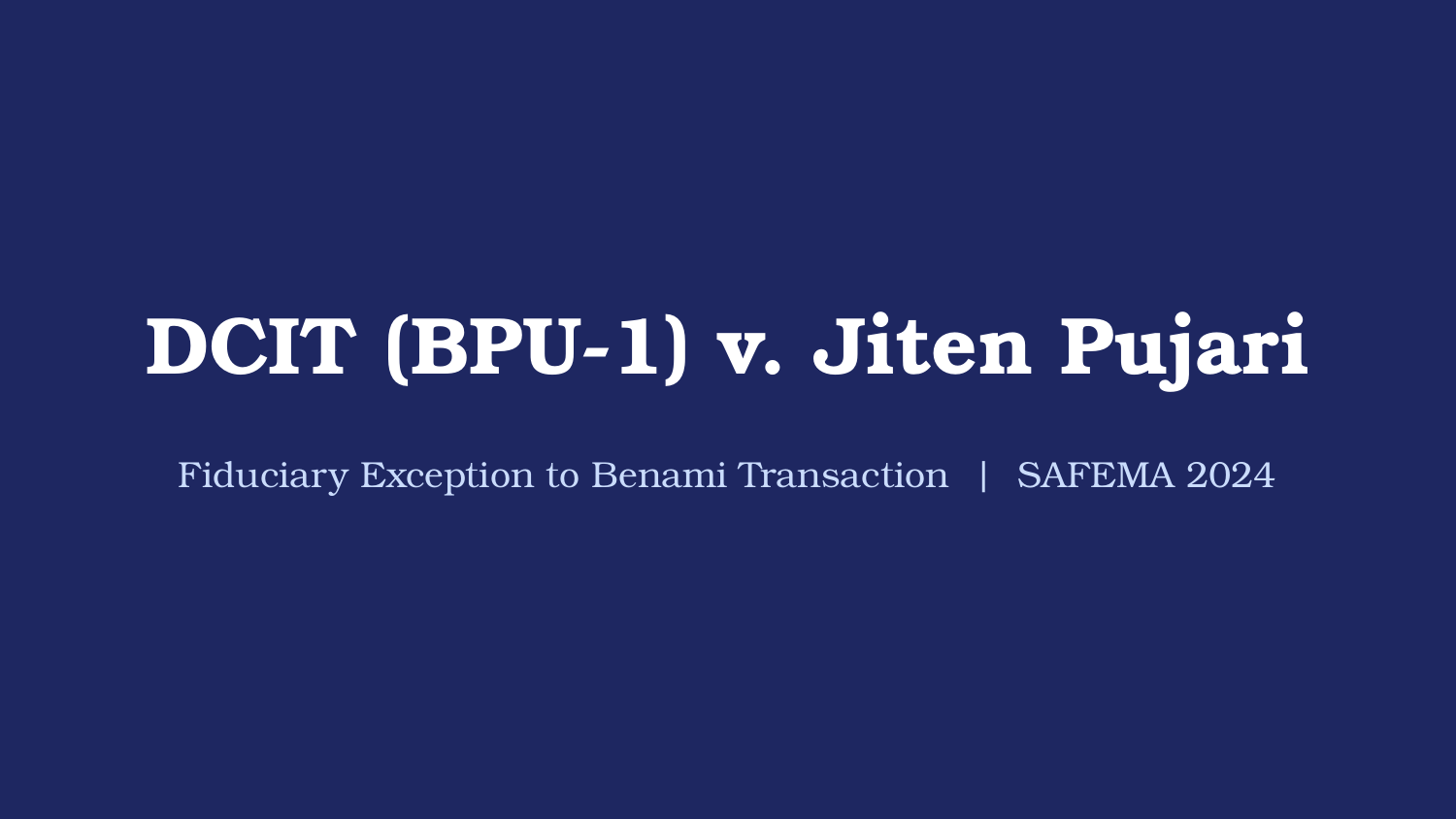

DCIT (BPU-1) v. Jiten Pujari
Fiduciary Exception to Benami Transaction  |  SAFEMA 2024